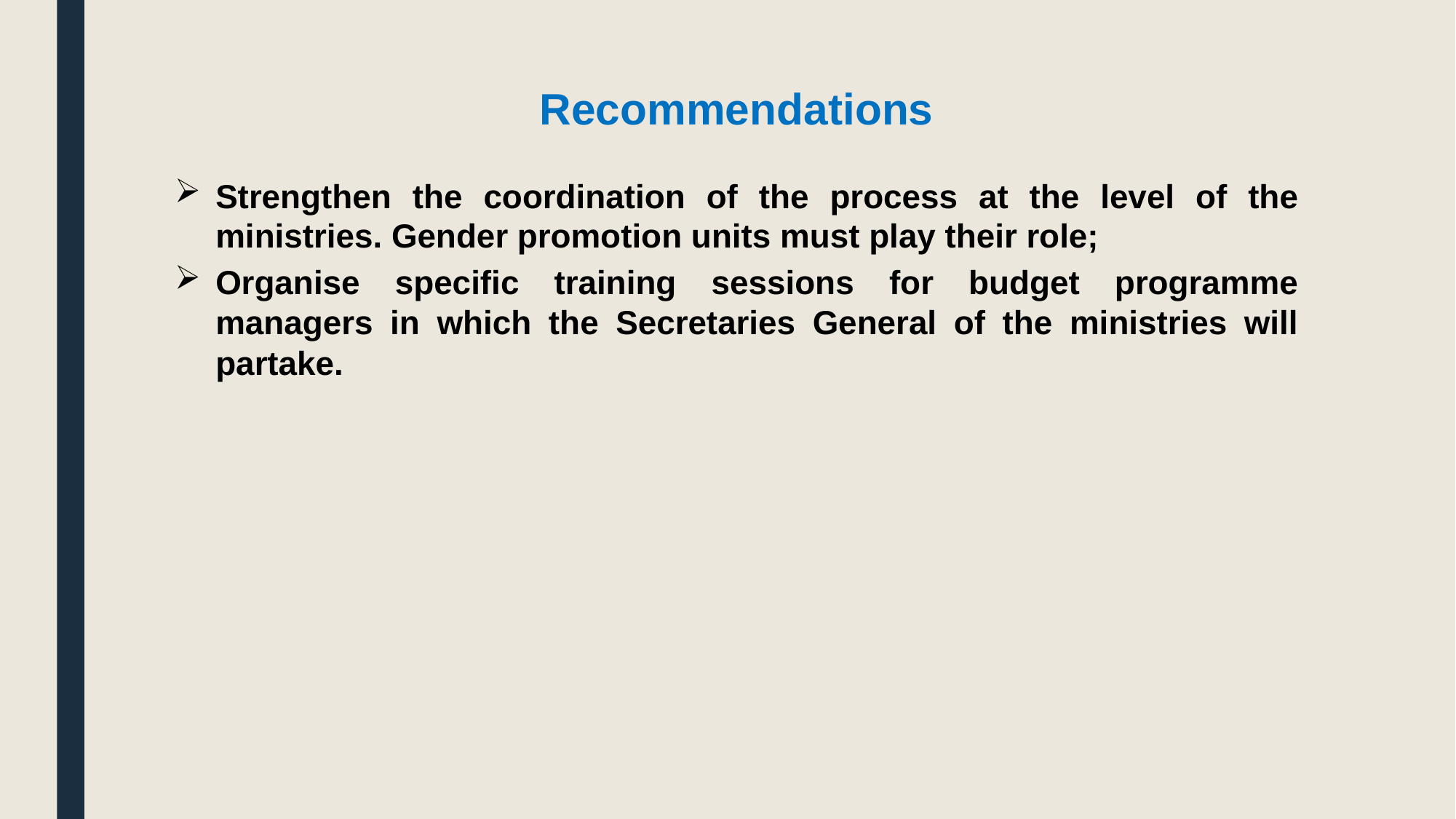

# Recommendations
Strengthen the coordination of the process at the level of the ministries. Gender promotion units must play their role;
Organise specific training sessions for budget programme managers in which the Secretaries General of the ministries will partake.